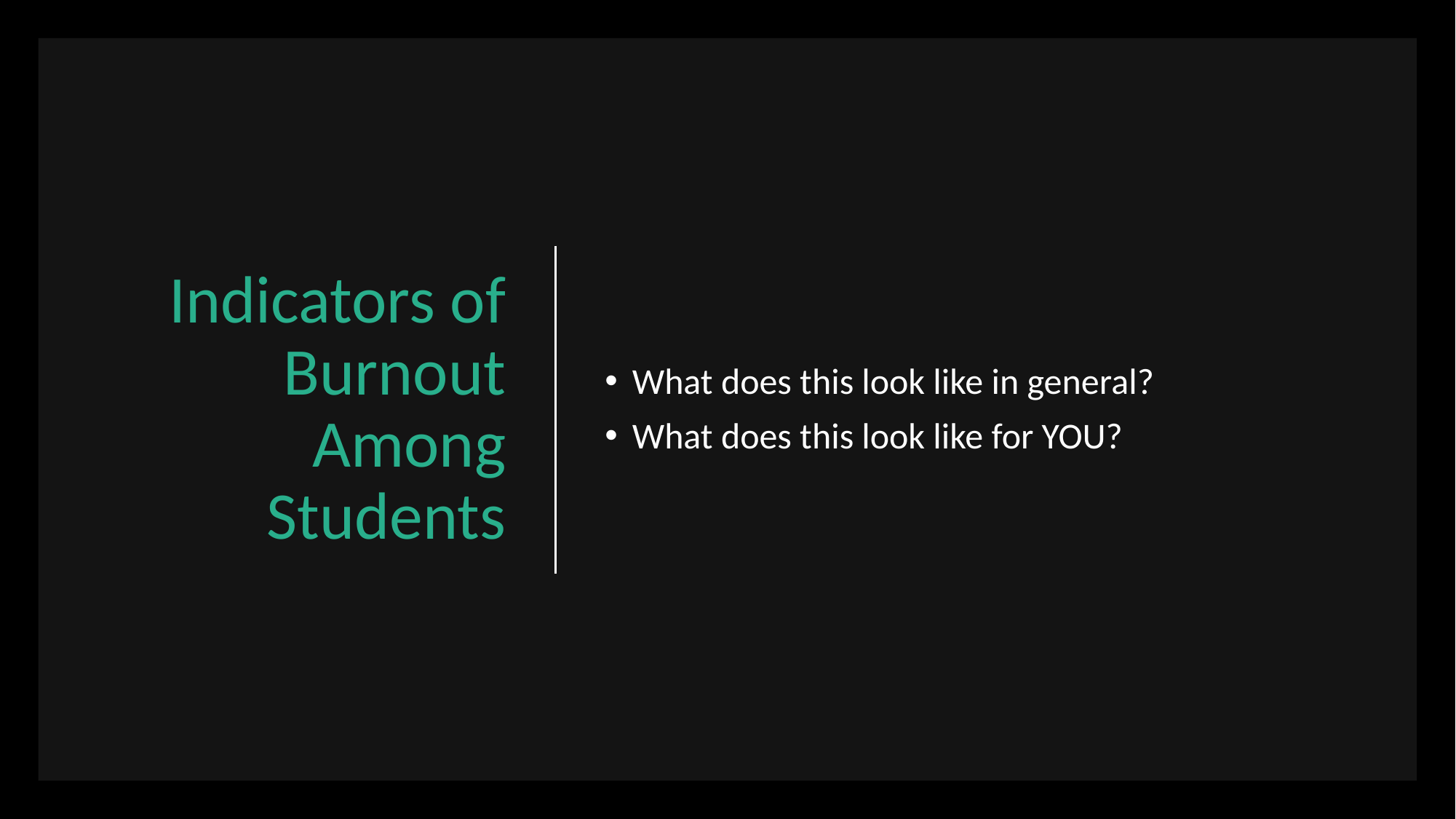

# Indicators of Burnout Among Students
What does this look like in general?
What does this look like for YOU?